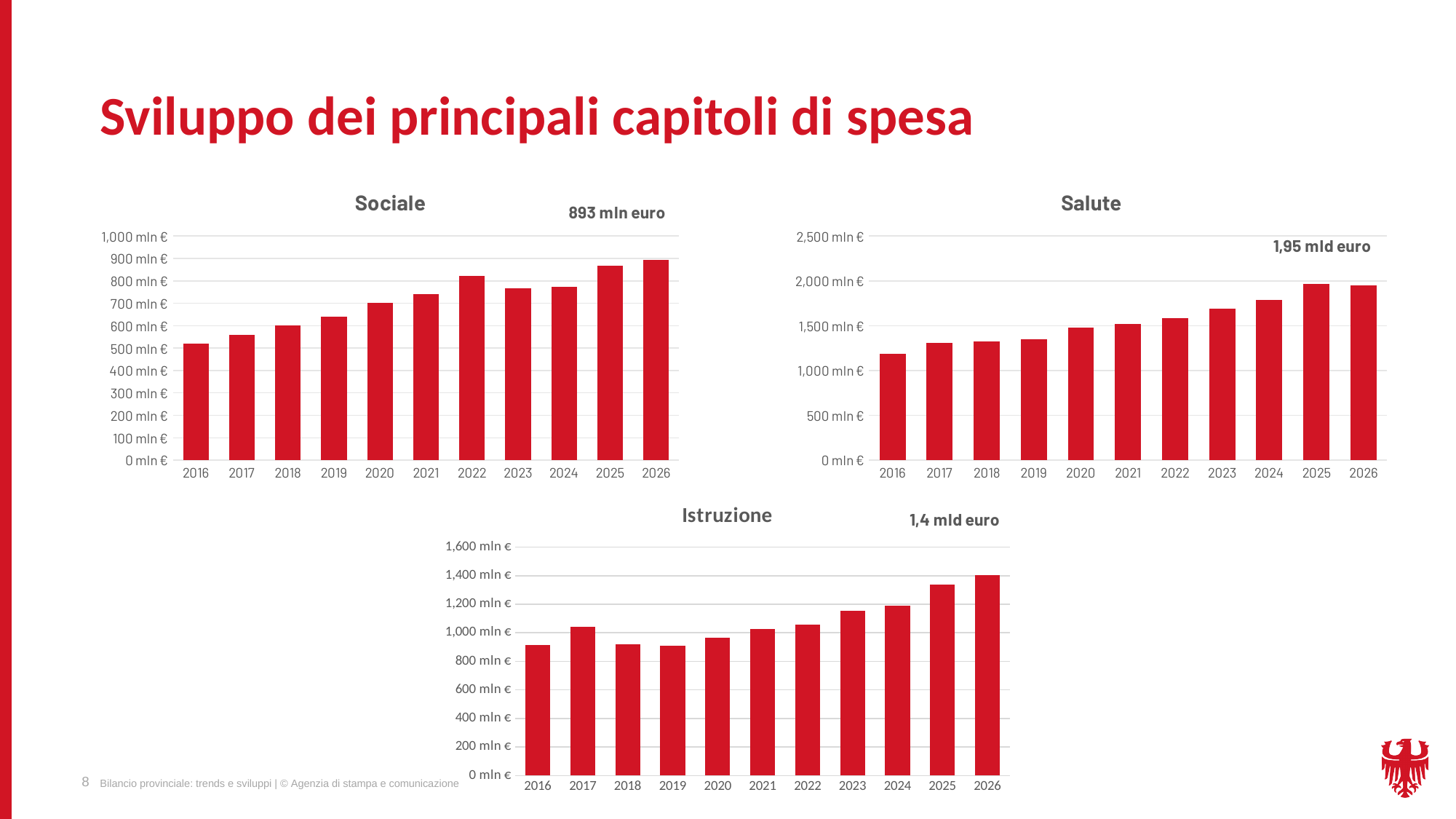

# Sviluppo dei principali capitoli di spesa

### Chart: Salute

| Category | Gesundheit |
|---|---|
| 2016 | 1183913674.81 |
| 2017 | 1303620409.31 |
| 2018 | 1323334445.86 |
| 2019 | 1348770078.47 |
| 2020 | 1480283524.27 |
| 2021 | 1520782500.05 |
| 2022 | 1581414343.44 |
| 2023 | 1687876778.88 |
| 2024 | 1787214537.69 |
| 2025 | 1964392393.55 |
| 2026 | 1950307071.52 |

### Chart: Sociale

| Category | Soziales |
|---|---|
| 2016 | 520842979.65 |
| 2017 | 559263011.42 |
| 2018 | 602650137.19 |
| 2019 | 639983098.22 |
| 2020 | 702984876.07 |
| 2021 | 741414162.33 |
| 2022 | 821344495.79 |
| 2023 | 767960887.43 |
| 2024 | 772996541.6 |
| 2025 | 865776869.22 |
| 2026 | 893433118.38 |

### Chart: Istruzione

| Category | Bildung |
|---|---|
| 2016 | 916483019.36 |
| 2017 | 1040973572.12 |
| 2018 | 917009837.61 |
| 2019 | 908457851.75 |
| 2020 | 965135106.16 |
| 2021 | 1028002477.33 |
| 2022 | 1057698749.8 |
| 2023 | 1152597469.7 |
| 2024 | 1191992281.85 |
| 2025 | 1338599373.52 |
| 2026 | 1403798607.95 |
8
Bilancio provinciale​: trends e sviluppi | © Agenzia di stampa e comunicazione